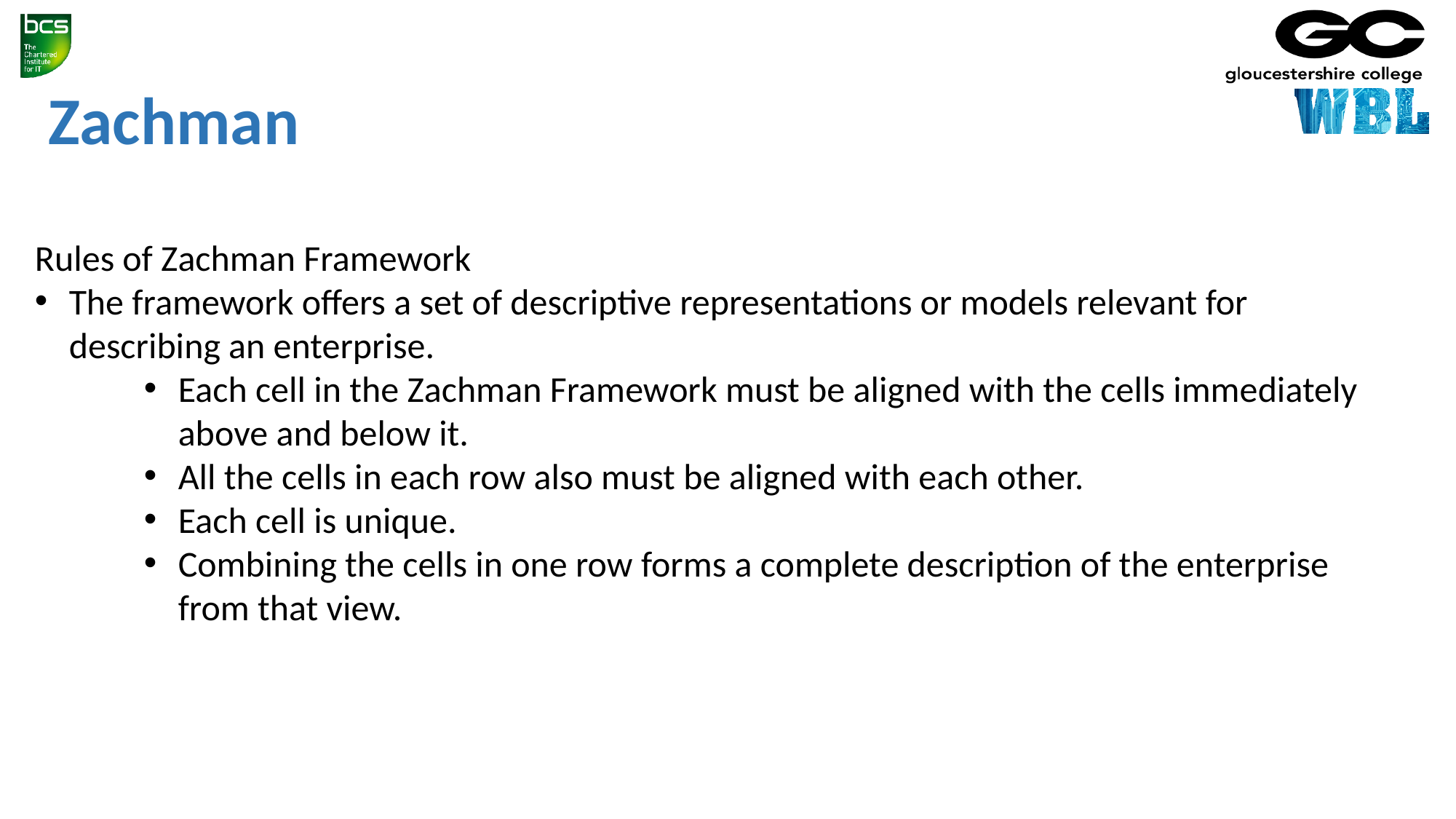

Zachman
Rules of Zachman Framework
The framework offers a set of descriptive representations or models relevant for describing an enterprise.
Each cell in the Zachman Framework must be aligned with the cells immediately above and below it.
All the cells in each row also must be aligned with each other.
Each cell is unique.
Combining the cells in one row forms a complete description of the enterprise from that view.